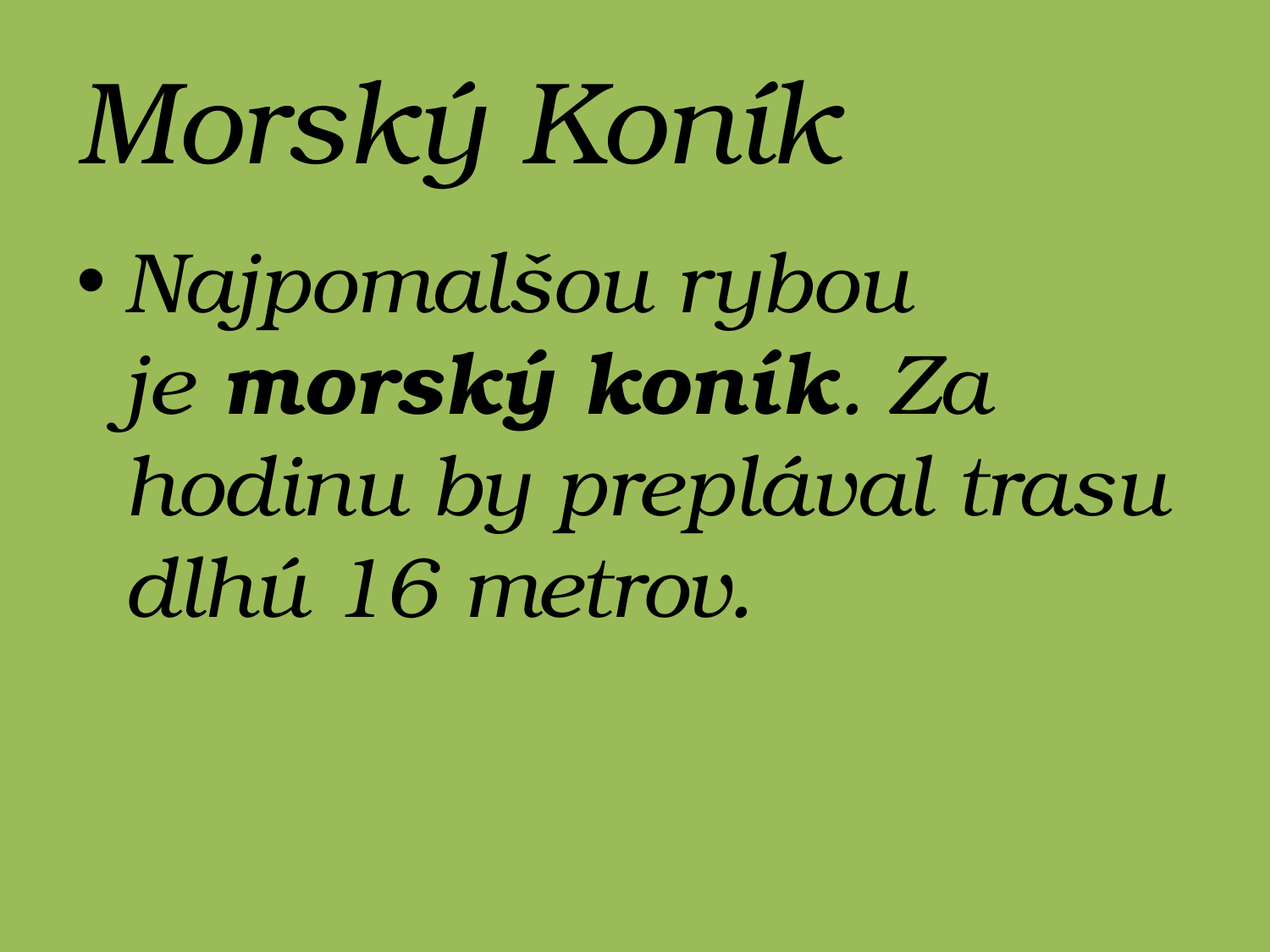

# Morský Koník
Najpomalšou rybou je morský koník. Za hodinu by preplával trasu dlhú 16 metrov.